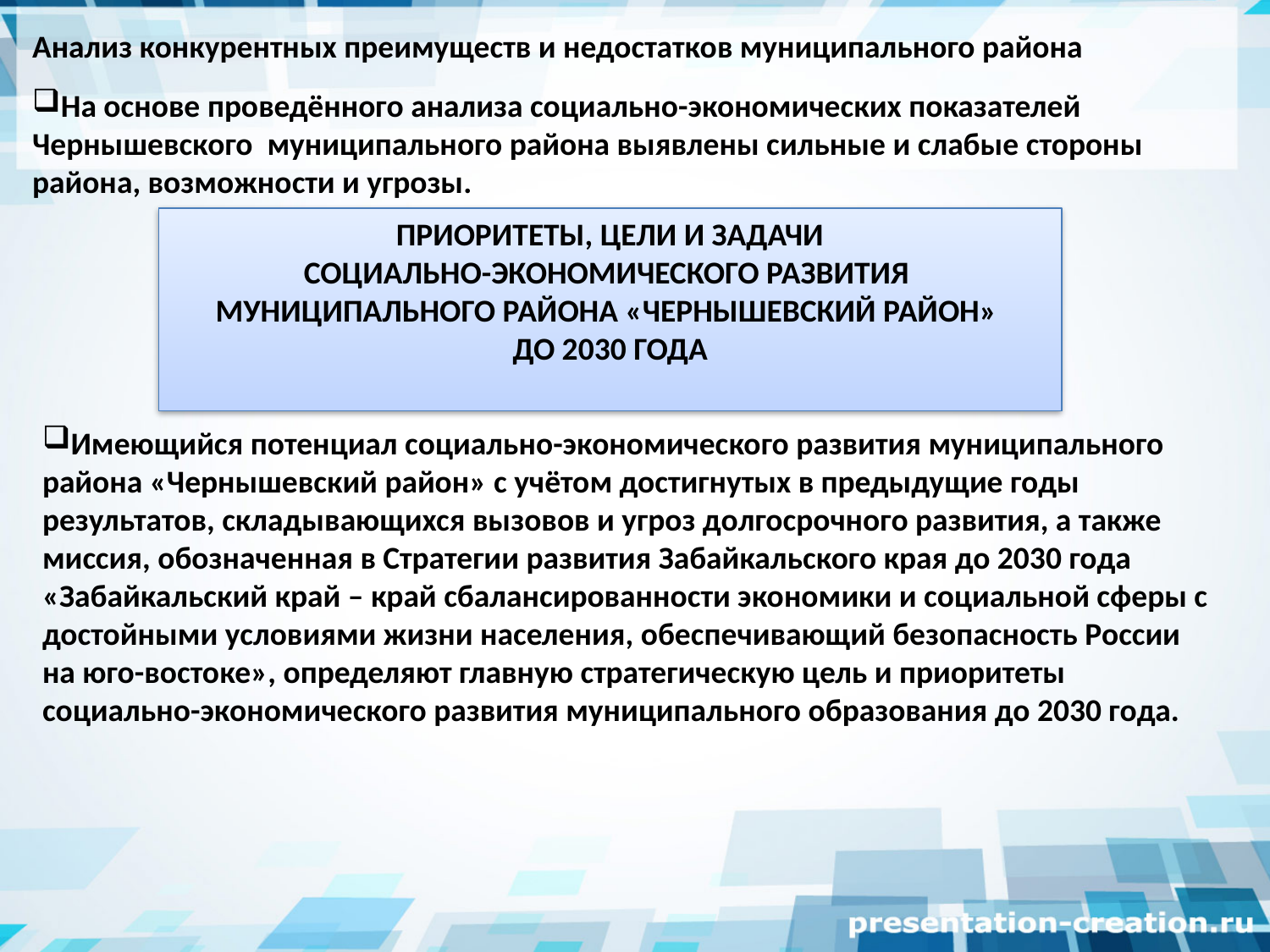

Анализ конкурентных преимуществ и недостатков муниципального района

На основе проведённого анализа социально-экономических показателей Чернышевского  муниципального района выявлены сильные и слабые стороны района, возможности и угрозы.

ПРИОРИТЕТЫ, ЦЕЛИ И ЗАДАЧИ
СОЦИАЛЬНО-ЭКОНОМИЧЕСКОГО РАЗВИТИЯ
МУНИЦИПАЛЬНОГО РАЙОНА «ЧЕРНЫШЕВСКИЙ РАЙОН»
ДО 2030 ГОДА

Имеющийся потенциал социально-экономического развития муниципального района «Чернышевский район» с учётом достигнутых в предыдущие годы результатов, складывающихся вызовов и угроз долгосрочного развития, а также миссия, обозначенная в Стратегии развития Забайкальского края до 2030 года «Забайкальский край – край сбалансированности экономики и социальной сферы с достойными условиями жизни населения, обеспечивающий безопасность России на юго-востоке», определяют главную стратегическую цель и приоритеты социально-экономического развития муниципального образования до 2030 года.